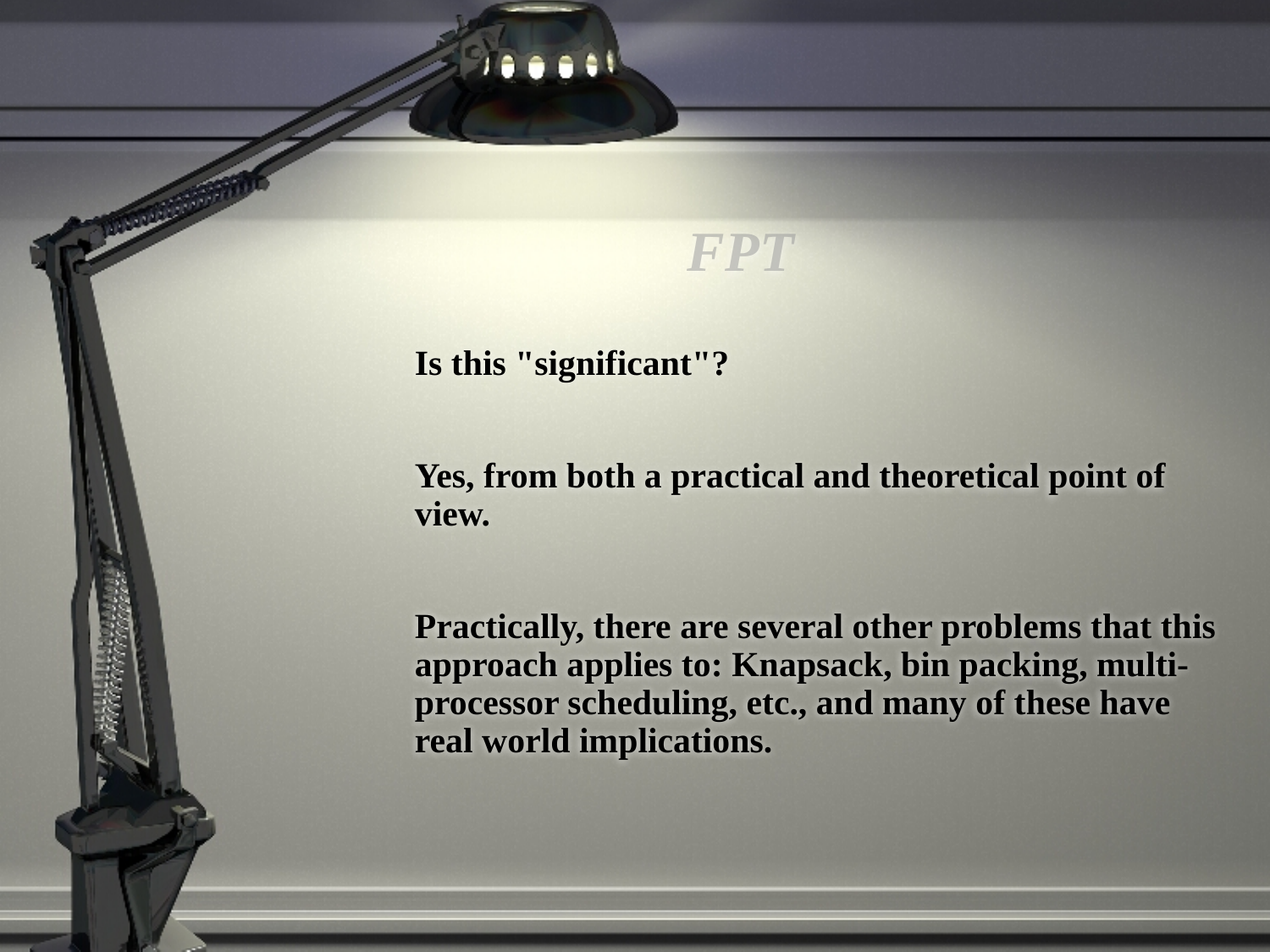

# FPT
	Is this "significant"?

	Yes, from both a practical and theoretical point of view.

	Practically, there are several other problems that this approach applies to: Knapsack, bin packing, multi-processor scheduling, etc., and many of these have real world implications.